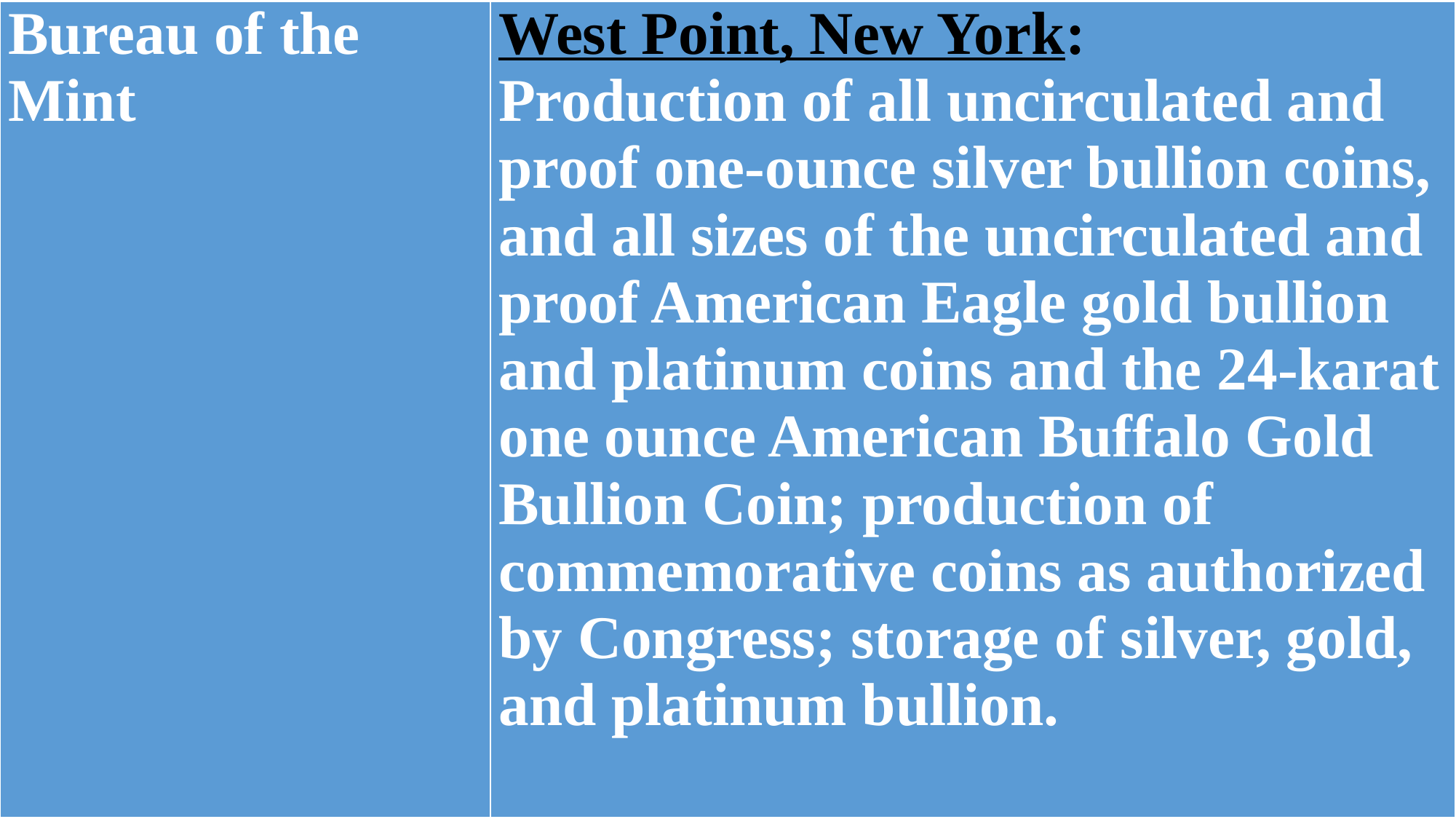

| Bureau of the Mint | West Point, New York: Production of all uncirculated and proof one-ounce silver bullion coins, and all sizes of the uncirculated and proof American Eagle gold bullion and platinum coins and the 24-karat one ounce American Buffalo Gold Bullion Coin; production of commemorative coins as authorized by Congress; storage of silver, gold, and platinum bullion. |
| --- | --- |